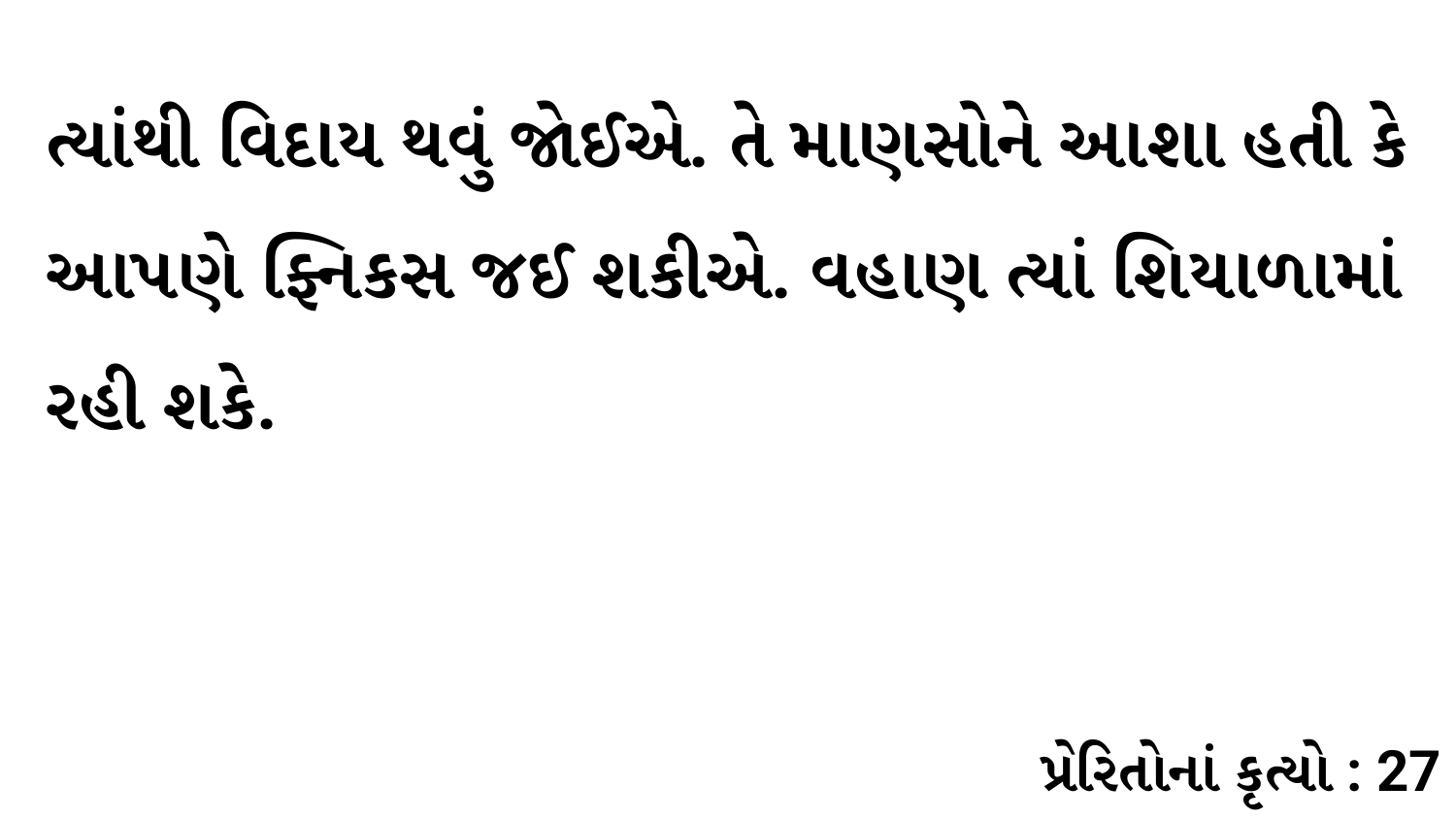

ત્યાંથી વિદાય થવું જોઈએ. તે માણસોને આશા હતી કે આપણે ફ્નિકસ જઈ શકીએ. વહાણ ત્યાં શિયાળામાં રહી શકે.
પ્રેરિતોનાં કૃત્યો : 27